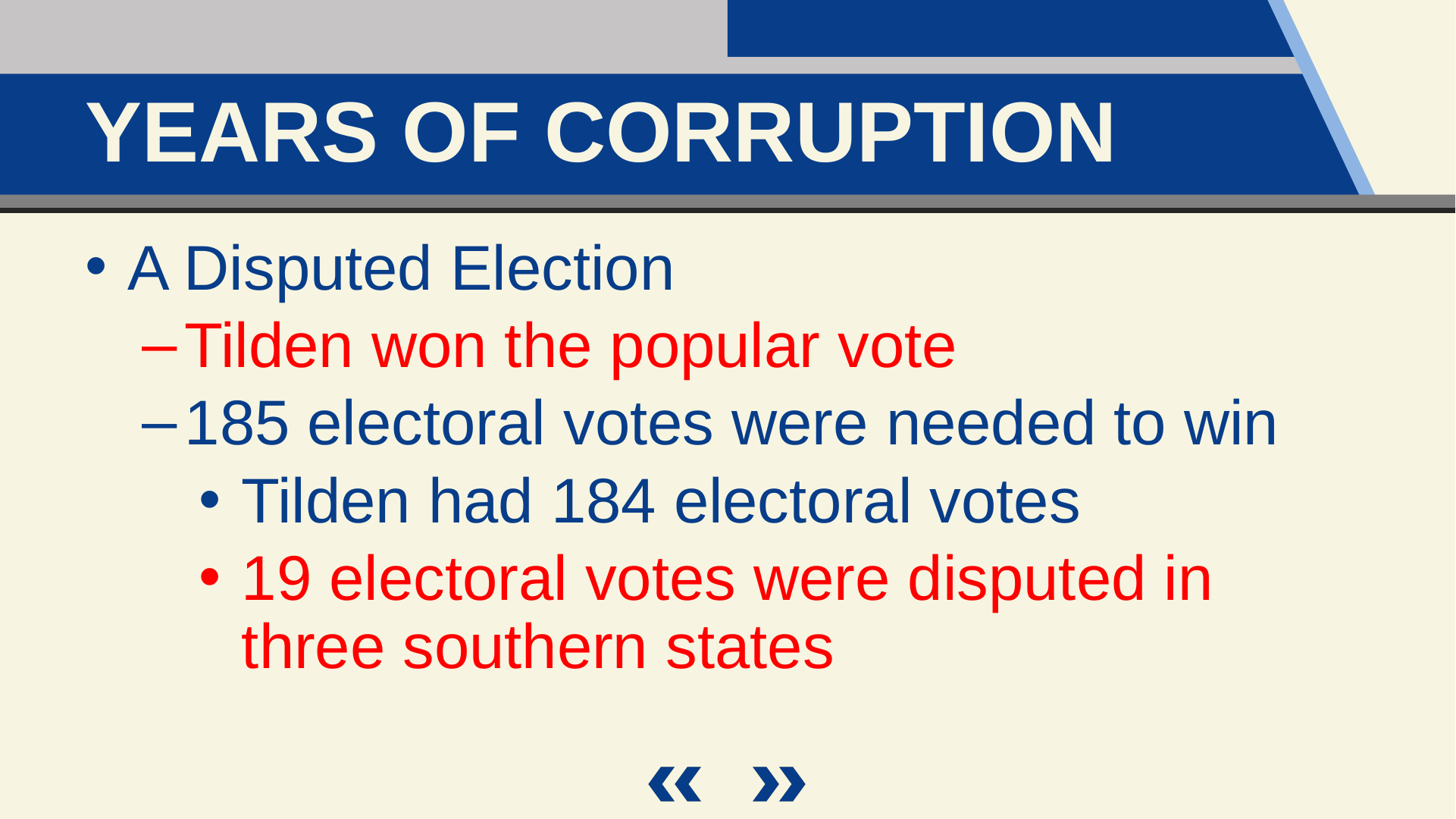

Years of Corruption
A Disputed Election
Tilden won the popular vote
185 electoral votes were needed to win
Tilden had 184 electoral votes
19 electoral votes were disputed in three southern states